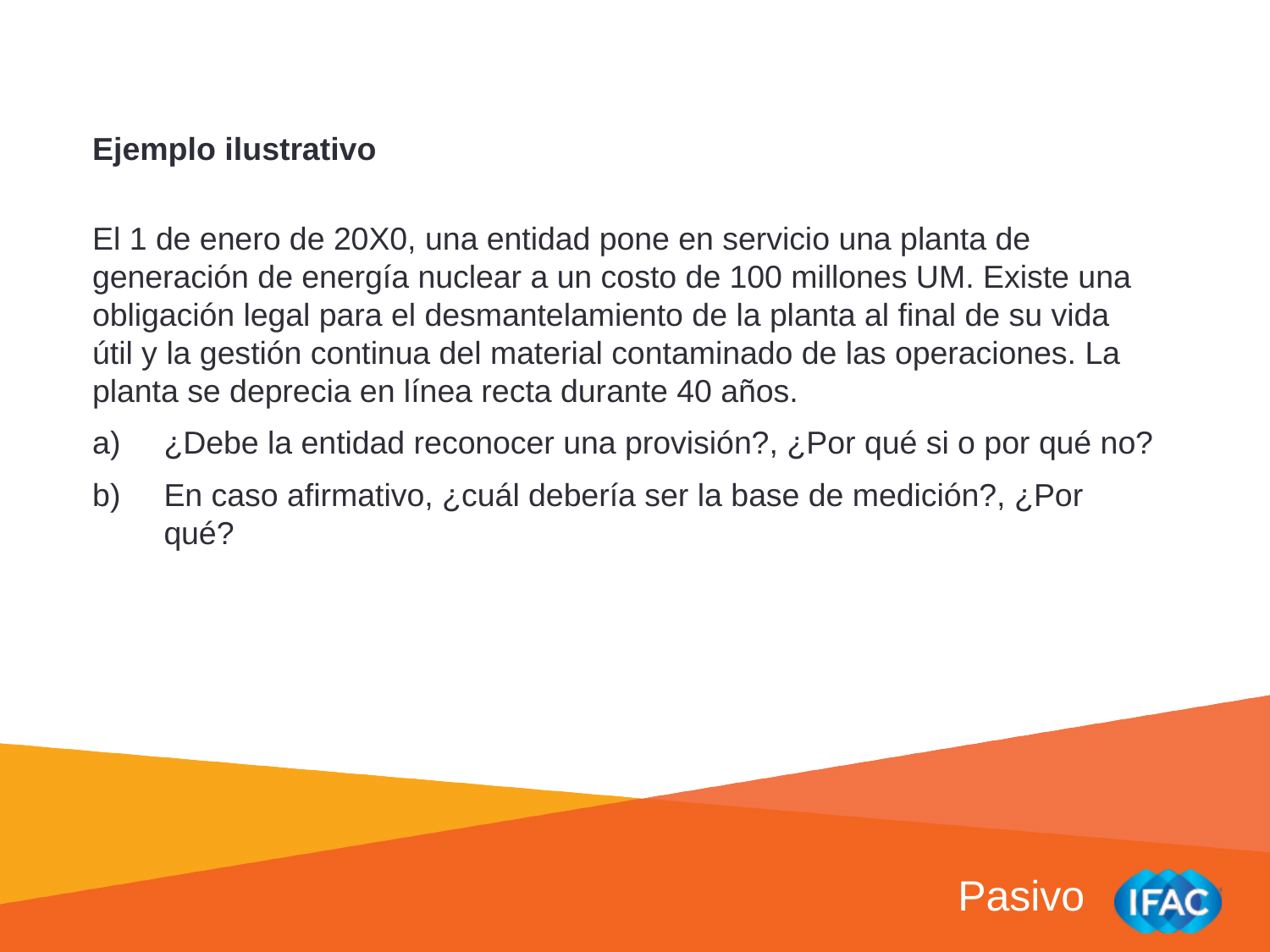

Ejemplo ilustrativo

El 1 de enero de 20X0, una entidad pone en servicio una planta de generación de energía nuclear a un costo de 100 millones UM. Existe una obligación legal para el desmantelamiento de la planta al final de su vida útil y la gestión continua del material contaminado de las operaciones. La planta se deprecia en línea recta durante 40 años.
¿Debe la entidad reconocer una provisión?, ¿Por qué si o por qué no?
En caso afirmativo, ¿cuál debería ser la base de medición?, ¿Por qué?

Pasivo